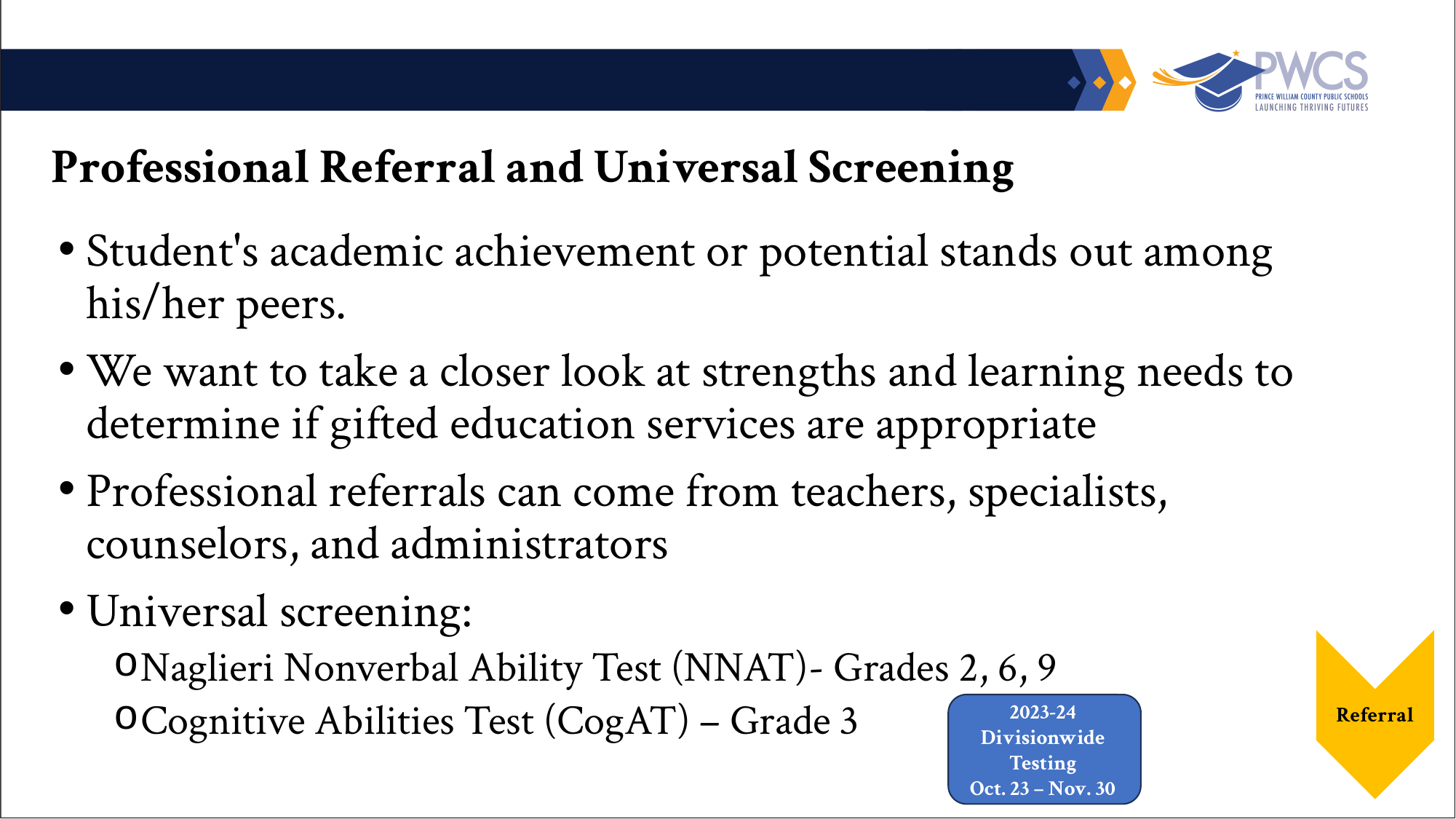

Professional Referral and Universal Screening
Student's academic achievement or potential stands out among his/her peers.
We want to take a closer look at strengths and learning needs to determine if gifted education services are appropriate
Professional referrals can come from teachers, specialists, counselors, and administrators
Universal screening:
Naglieri Nonverbal Ability Test (NNAT)- Grades 2, 6, 9
Cognitive Abilities Test (CogAT) – Grade 3

Referral

2023-24
Divisionwide Testing
Oct. 23 – Nov. 30